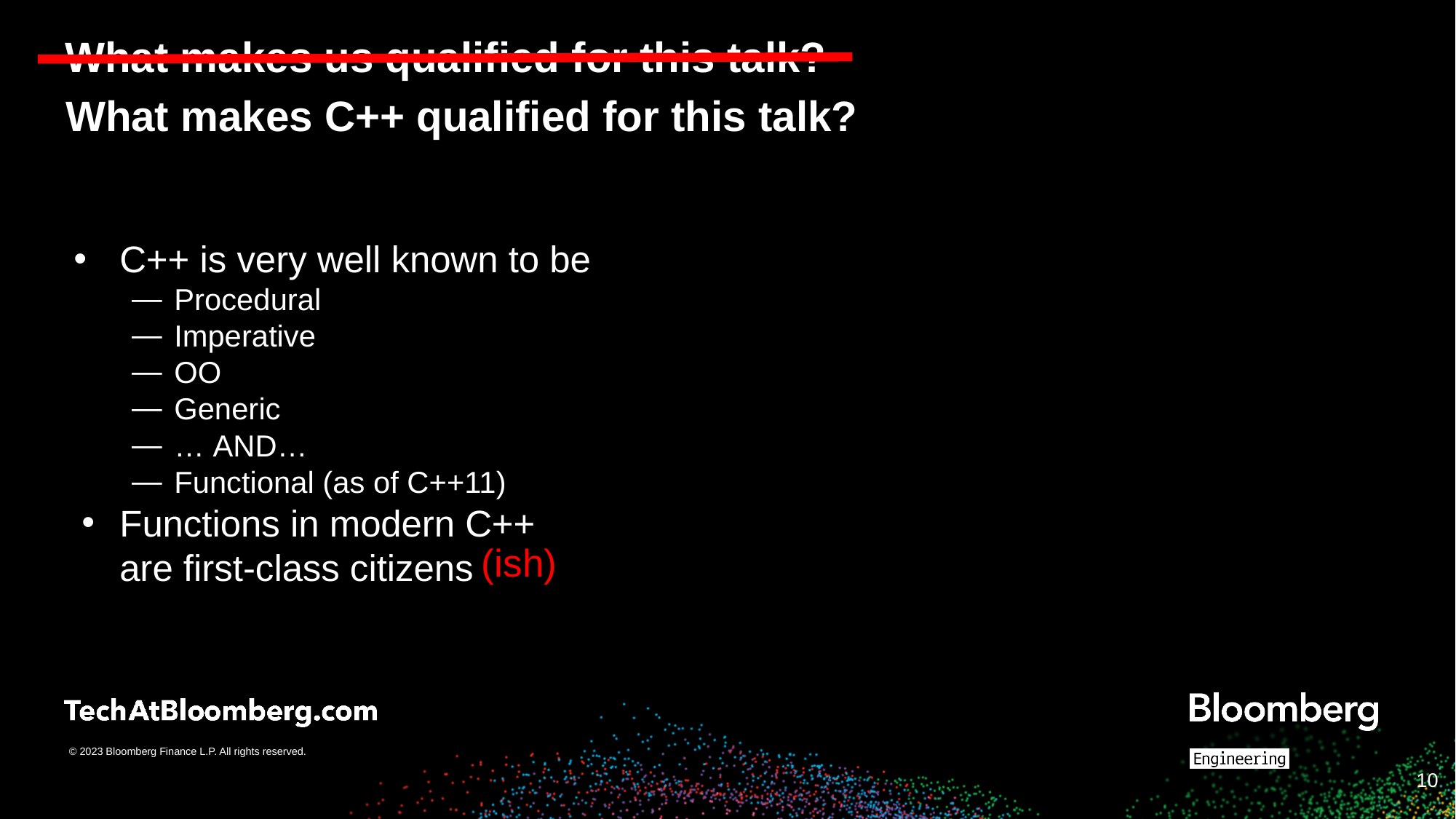

# What makes us qualified for this talk?
What makes C++ qualified for this talk?
C++ is very well known to be
Procedural
Imperative
OO
Generic

… AND…
Functional (as of C++11)
Functions in modern C++
are first-class citizens
(ish)
https://www.modernescpp.com/index.php/first-class-functions
10